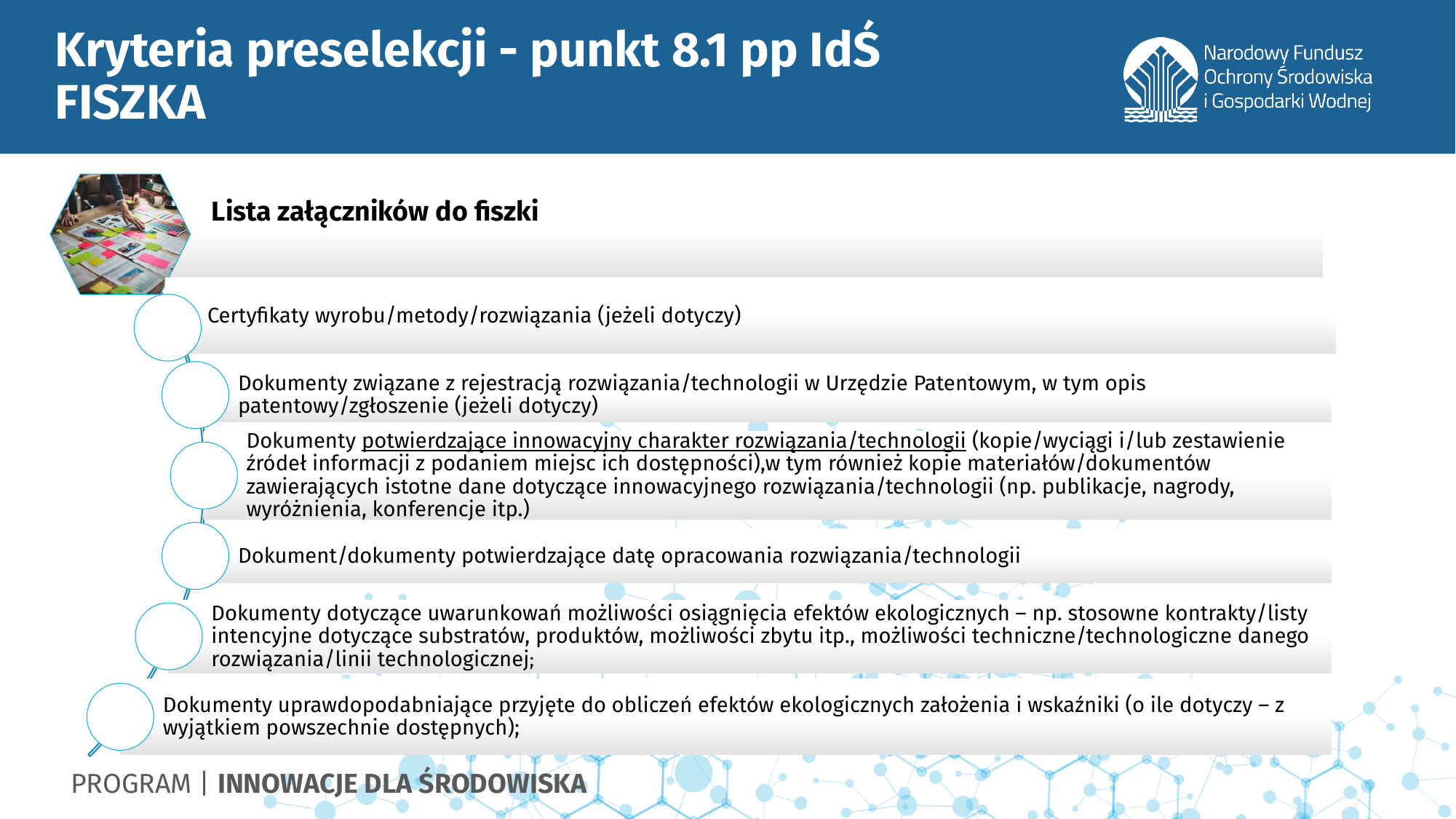

# Kryteria preselekcji - punkt 8.1 pp IdŚ FISZKA
      Lista załączników do fiszki

Certyfikaty wyrobu/metody/rozwiązania (jeżeli dotyczy)
Dokumenty związane z rejestracją rozwiązania/technologii w Urzędzie Patentowym, w tym opis patentowy/zgłoszenie (jeżeli dotyczy)
Dokumenty potwierdzające innowacyjny charakter rozwiązania/technologii (kopie/wyciągi i/lub zestawienie źródeł informacji z podaniem miejsc ich dostępności),w tym również kopie materiałów/dokumentów zawierających istotne dane dotyczące innowacyjnego rozwiązania/technologii (np. publikacje, nagrody, wyróżnienia, konferencje itp.)
Dokument/dokumenty potwierdzające datę opracowania rozwiązania/technologii
Dokumenty dotyczące uwarunkowań możliwości osiągnięcia efektów ekologicznych – np. stosowne kontrakty/listy intencyjne dotyczące substratów, produktów, możliwości zbytu itp., możliwości techniczne/technologiczne danego rozwiązania/linii technologicznej;
Dokumenty uprawdopodabniające przyjęte do obliczeń efektów ekologicznych założenia i wskaźniki (o ile dotyczy – z wyjątkiem powszechnie dostępnych);
PROGRAM | INNOWACJE DLA ŚRODOWISKA